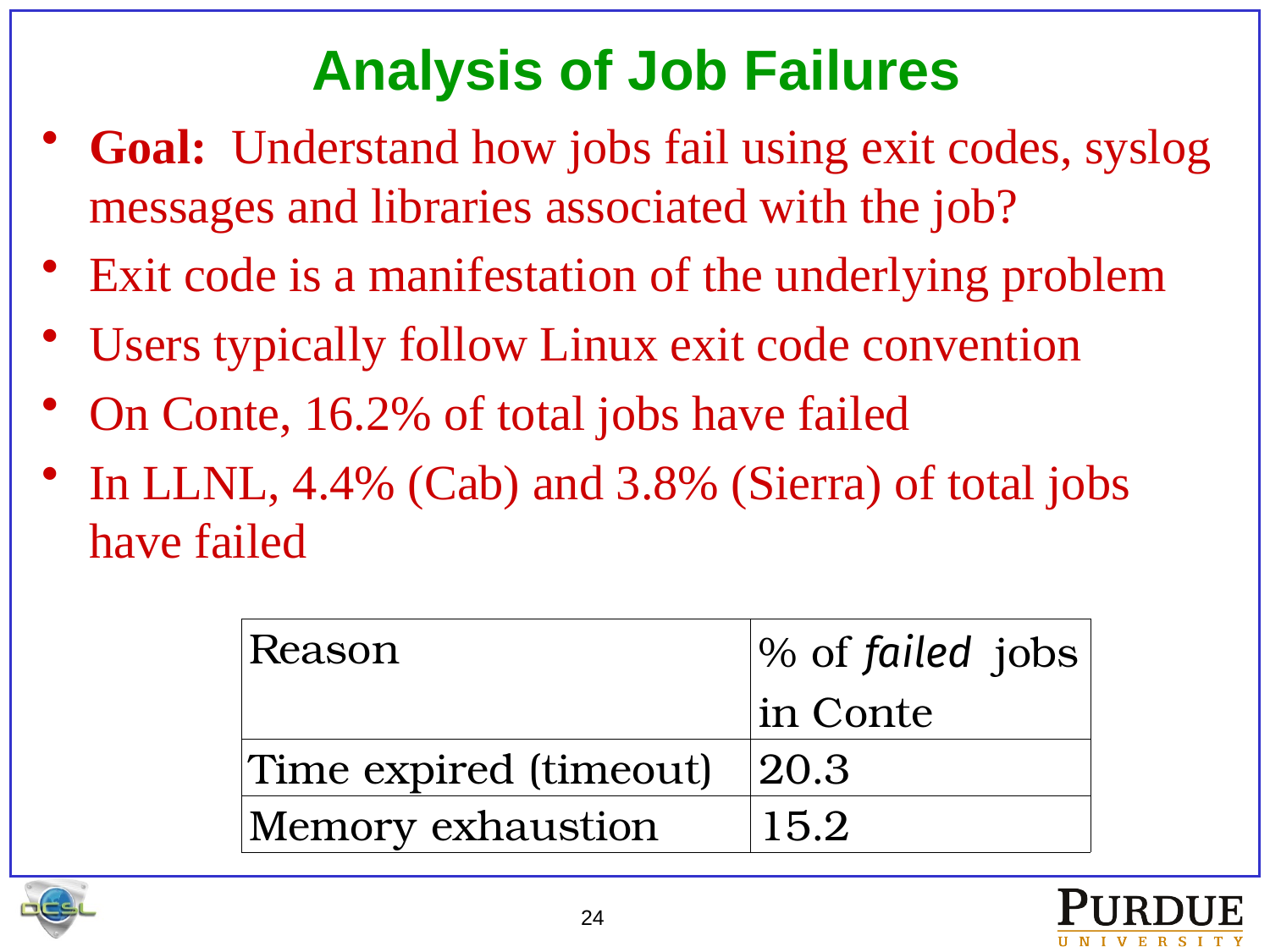

# Analysis of Job Failures
Goal:  Understand how jobs fail using exit codes, syslog messages and libraries associated with the job?
Exit code is a manifestation of the underlying problem
Users typically follow Linux exit code convention
On Conte, 16.2% of total jobs have failed
In LLNL, 4.4% (Cab) and 3.8% (Sierra) of total jobs have failed

| Reason | % of failed jobs in Conte |
| --- | --- |
| Time expired (timeout) | 20.3 |
| Memory exhaustion | 15.2 |